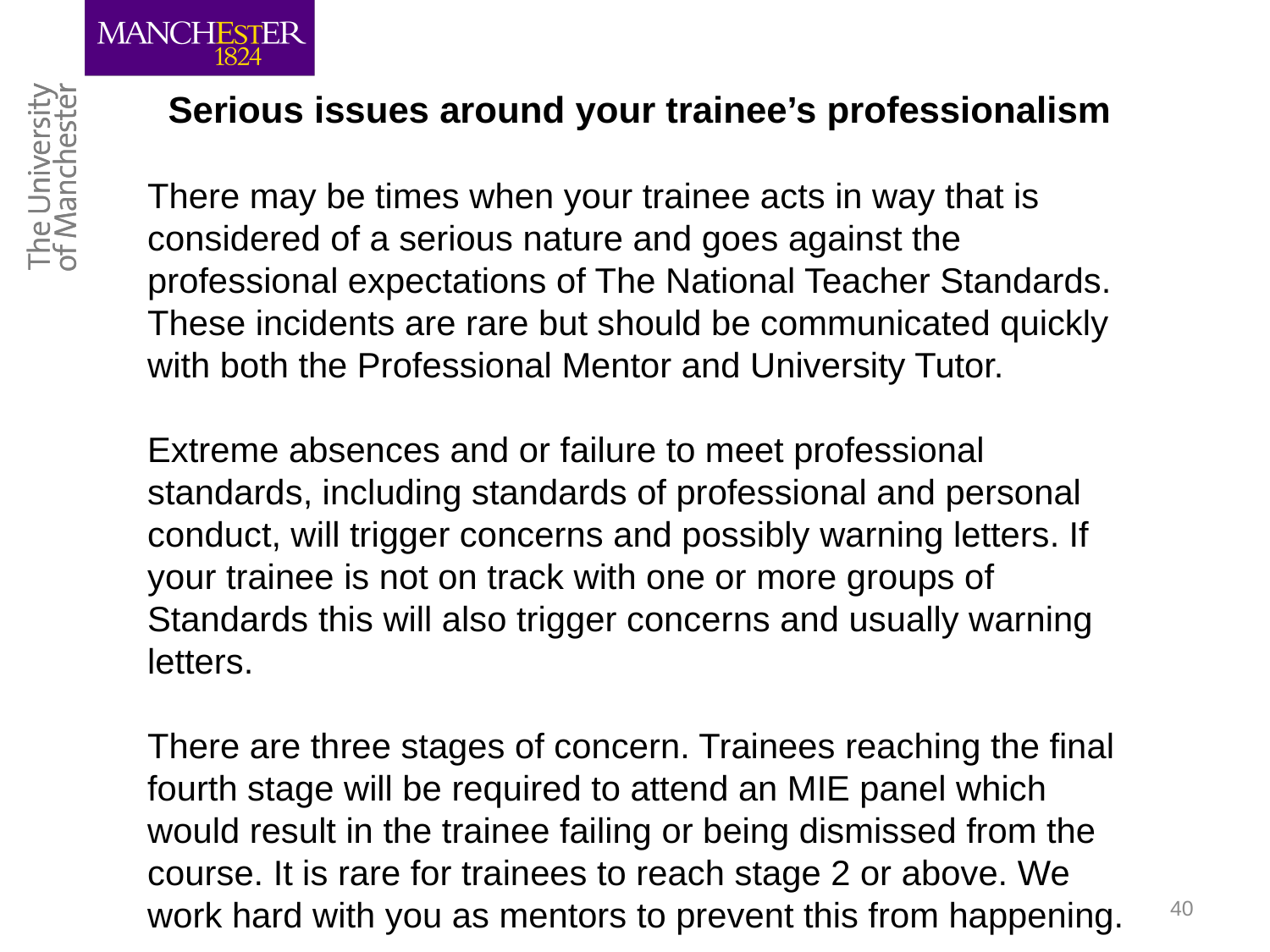

Serious issues around your trainee’s professionalism

There may be times when your trainee acts in way that is considered of a serious nature and goes against the professional expectations of The National Teacher Standards. These incidents are rare but should be communicated quickly with both the Professional Mentor and University Tutor.

Extreme absences and or failure to meet professional standards, including standards of professional and personal conduct, will trigger concerns and possibly warning letters. If your trainee is not on track with one or more groups of Standards this will also trigger concerns and usually warning letters.

There are three stages of concern. Trainees reaching the final fourth stage will be required to attend an MIE panel which would result in the trainee failing or being dismissed from the course. It is rare for trainees to reach stage 2 or above. We work hard with you as mentors to prevent this from happening.
40